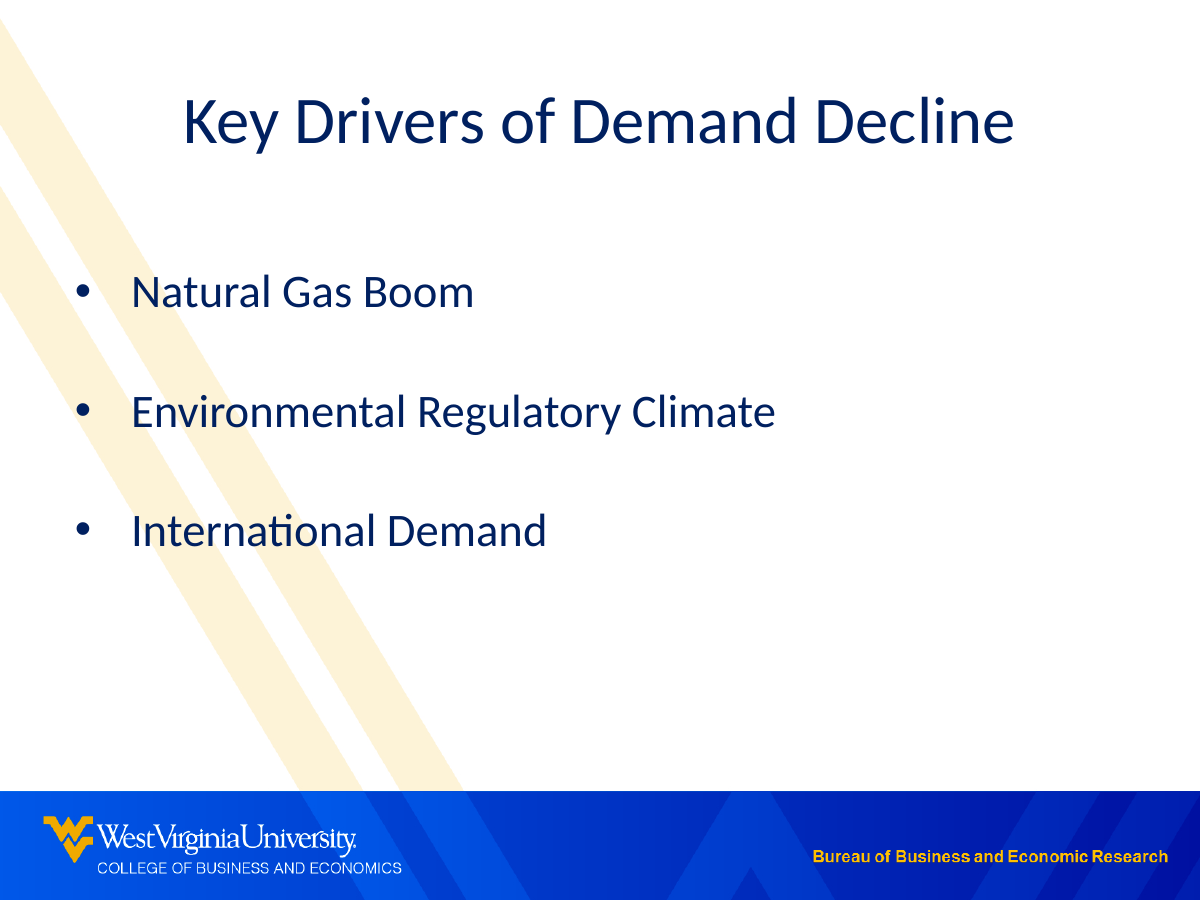

Key Drivers of Demand Decline
Natural Gas Boom

Environmental Regulatory Climate

International Demand